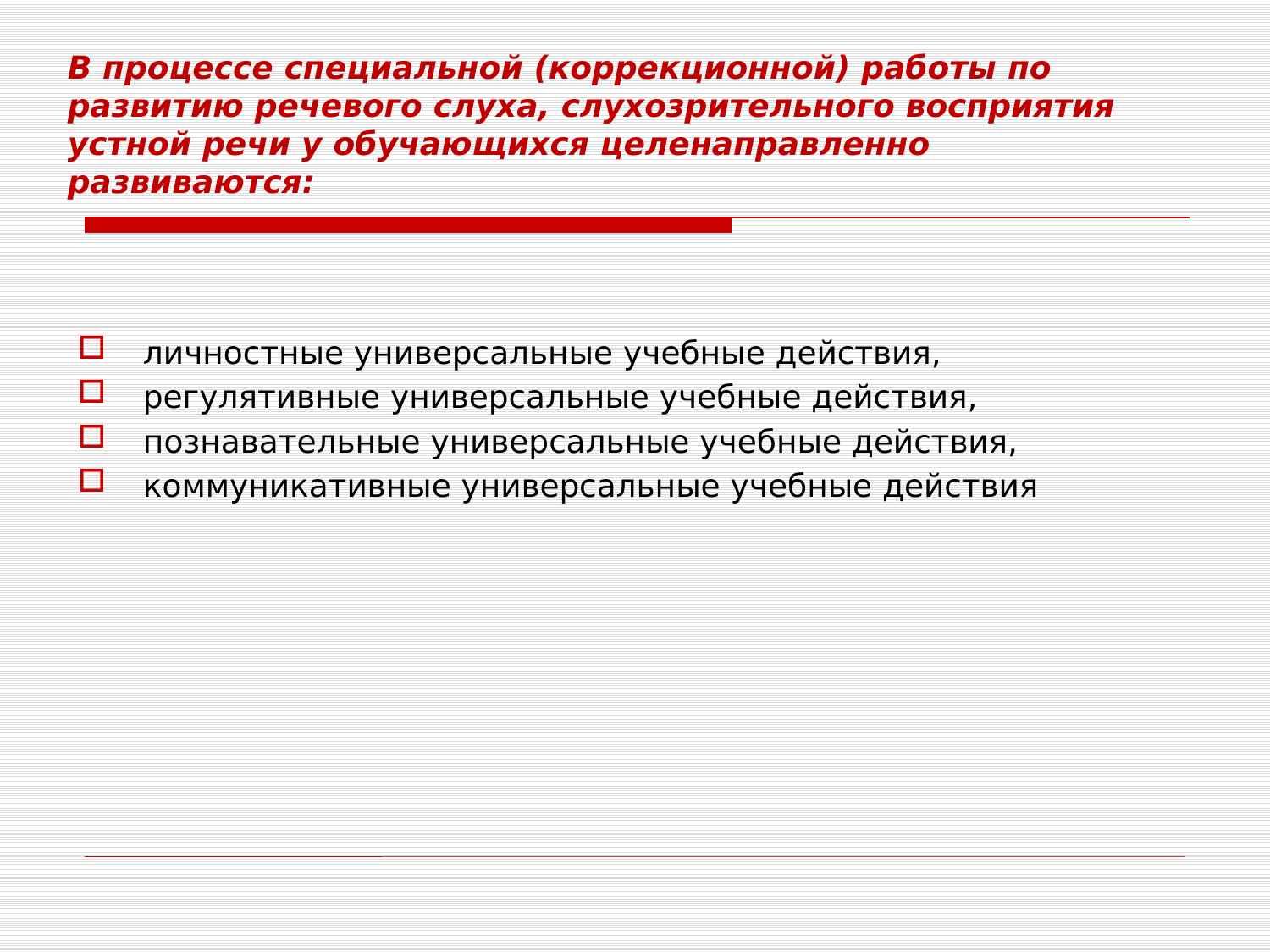

# В процессе специальной (коррекционной) работы по развитию речевого слуха, слухозрительного восприятия устной речи у обучающихся целенаправленно развиваются:
личностные универсальные учебные действия,
регулятивные универсальные учебные действия,
познавательные универсальные учебные действия,
коммуникативные универсальные учебные действия